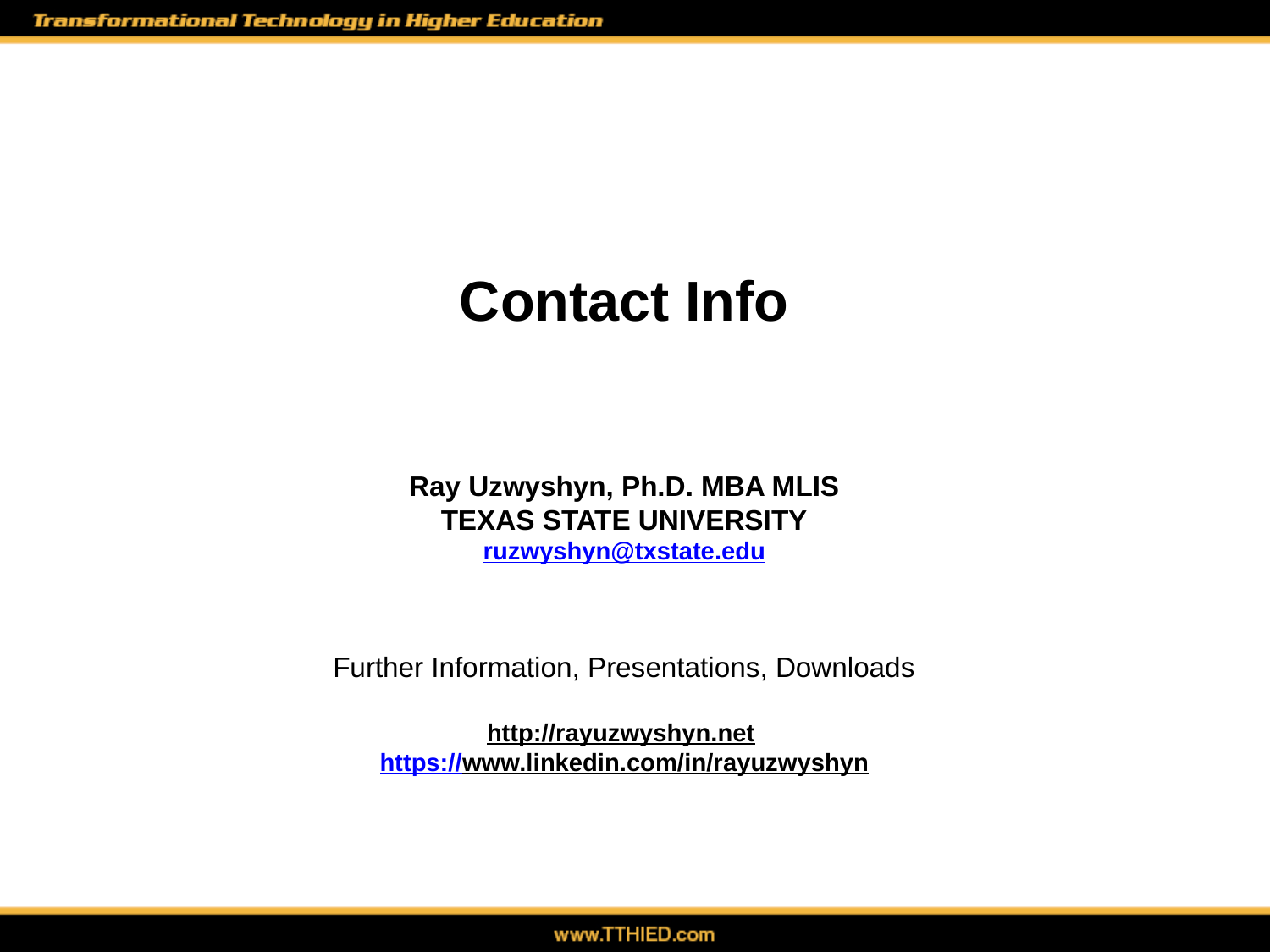

# Contact Information Contact Info Ray Uzwyshyn, Ph.D. MBA MLIS TEXAS STATE UNIVERSITY ruzwyshyn@txstate.edu Further Information, Presentations, Downloads http://rayuzwyshyn.net https://www.linkedin.com/in/rayuzwyshyn